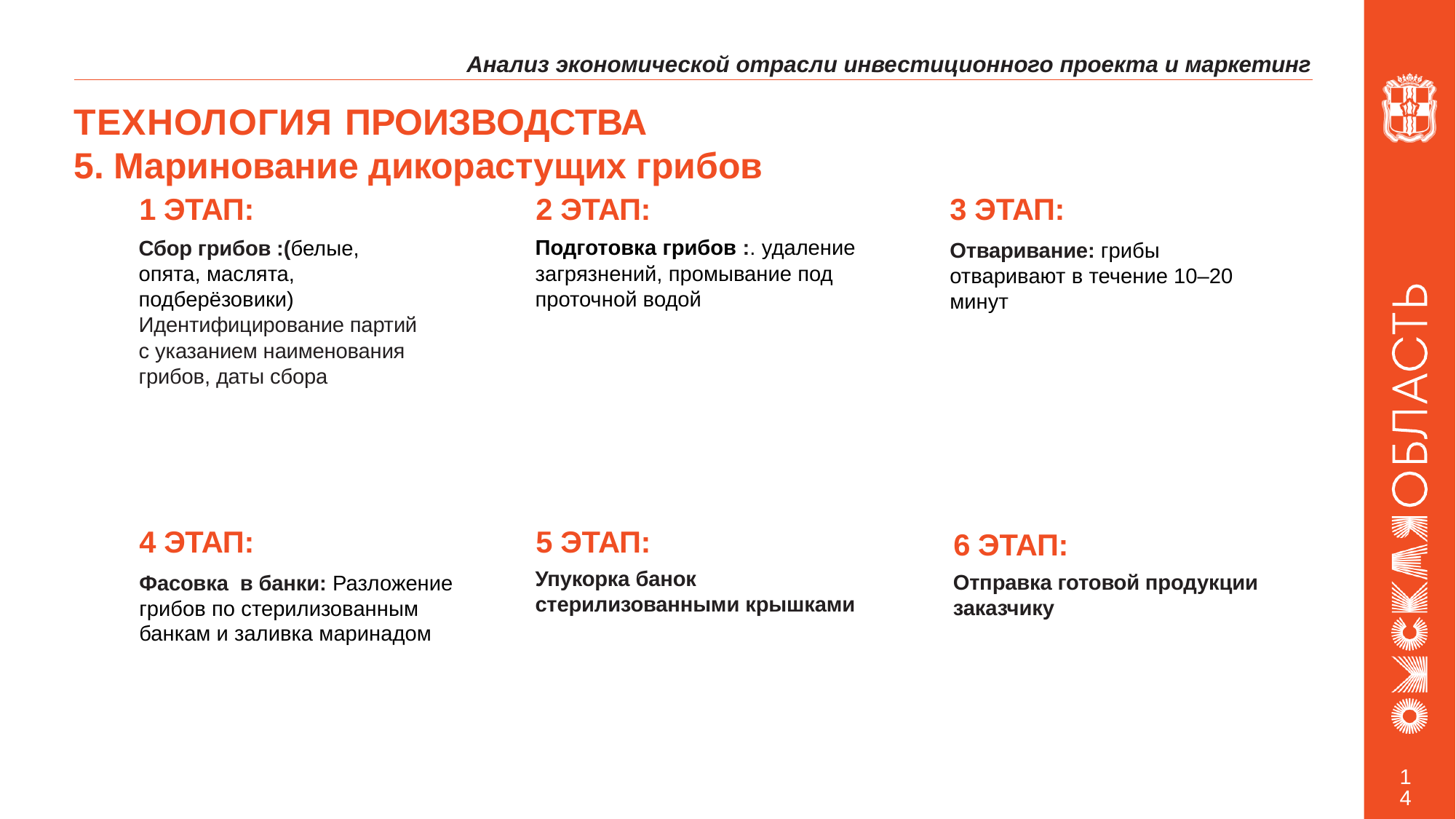

Анализ экономической отрасли инвестиционного проекта и маркетинг

# ТЕХНОЛОГИЯ ПРОИЗВОДСТВА 5. Маринование дикорастущих грибов
1 ЭТАП:
Сбор грибов :(белые, опята, маслята, подберёзовики) Идентифицирование партий  с указанием наименования грибов, даты сбора
2 ЭТАП:
Подготовка грибов :. удаление загрязнений, промывание под проточной водой
3 ЭТАП:
Отваривание: грибы отваривают в течение 10–20 минут

1
2
3
4
5
4 ЭТАП:
Фасовка  в банки: Разложение грибов по стерилизованным банкам и заливка маринадом
8
5 ЭТАП:
Упукорка банок стерилизованными крышками

6 ЭТАП:
Отправка готовой продукции заказчику
7

14